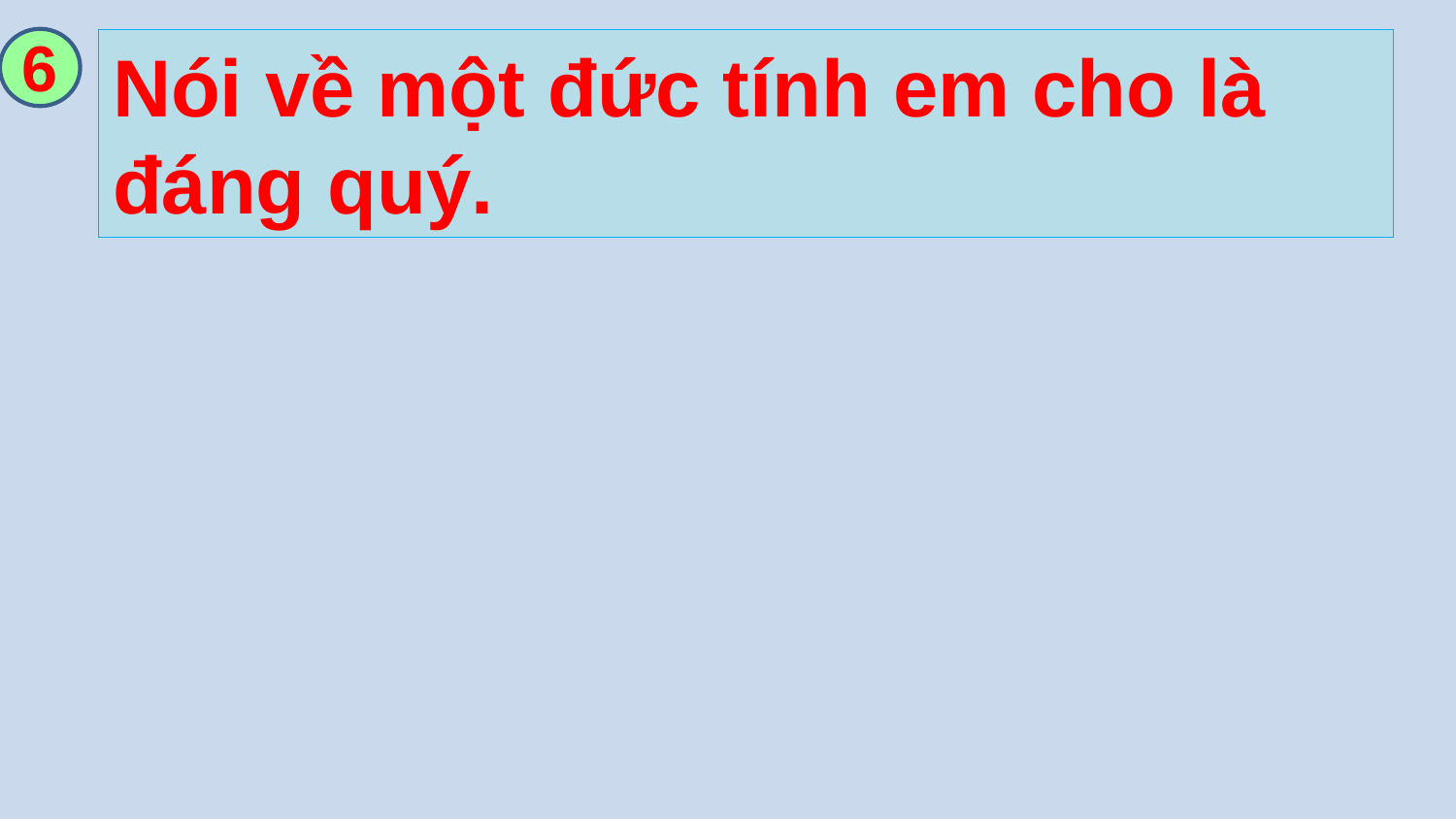

6

Nói về một đức tính em cho là
đáng quý.